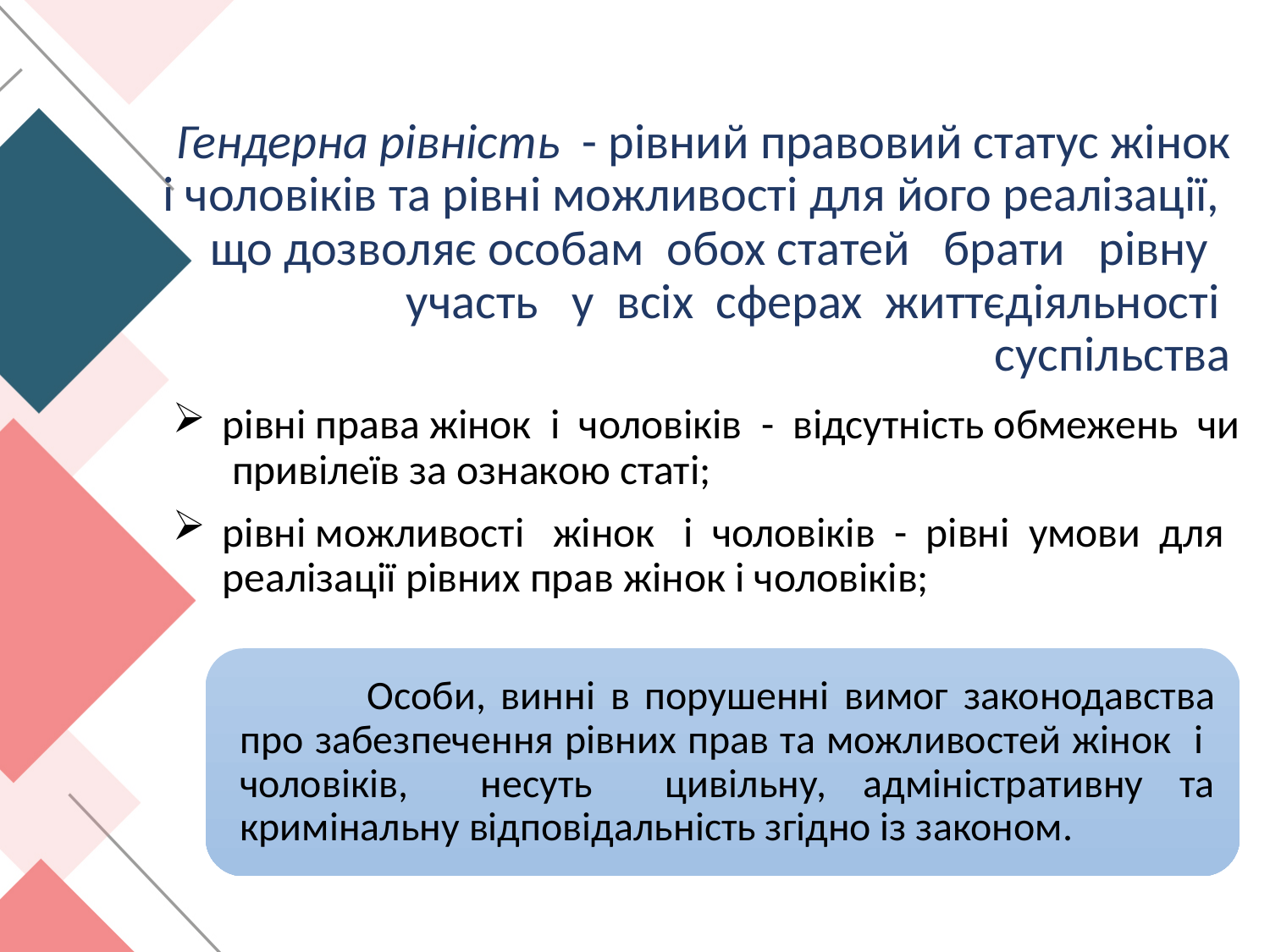

# Гендерна рівність  - рівний правовий статус жінок і чоловіків та рівні можливості для його реалізації,  що дозволяє особам  обох статей   брати   рівну   участь   у  всіх  сферах  життєдіяльності суспільства
рівні права жінок  і  чоловіків  -  відсутність обмежень  чи  привілеїв за ознакою статі;
рівні можливості   жінок   і  чоловіків  -  рівні  умови  для реалізації рівних прав жінок і чоловіків;
	Особи, винні в порушенні вимог законодавства про забезпечення рівних прав та можливостей жінок  і  чоловіків,  несуть  цивільну, адміністративну та кримінальну відповідальність згідно із законом.